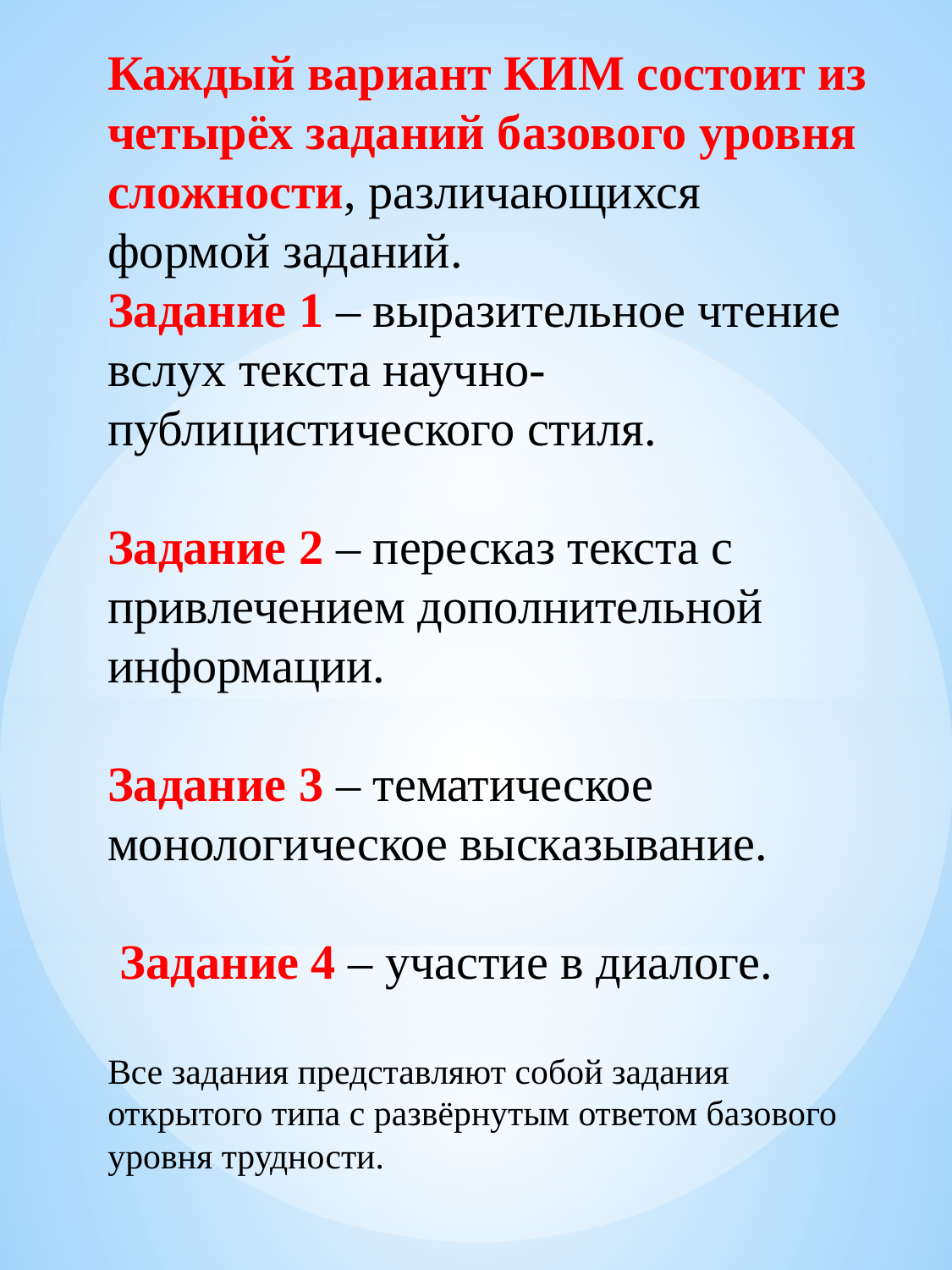

Каждый вариант КИМ состоит из четырёх заданий базового уровня сложности, различающихся формой заданий.
Задание 1 – выразительное чтение вслух текста научно-публицистического стиля.

Задание 2 – пересказ текста с привлечением дополнительной информации.

Задание 3 – тематическое монологическое высказывание.

 Задание 4 – участие в диалоге.

Все задания представляют собой задания открытого типа с развёрнутым ответом базового уровня трудности.